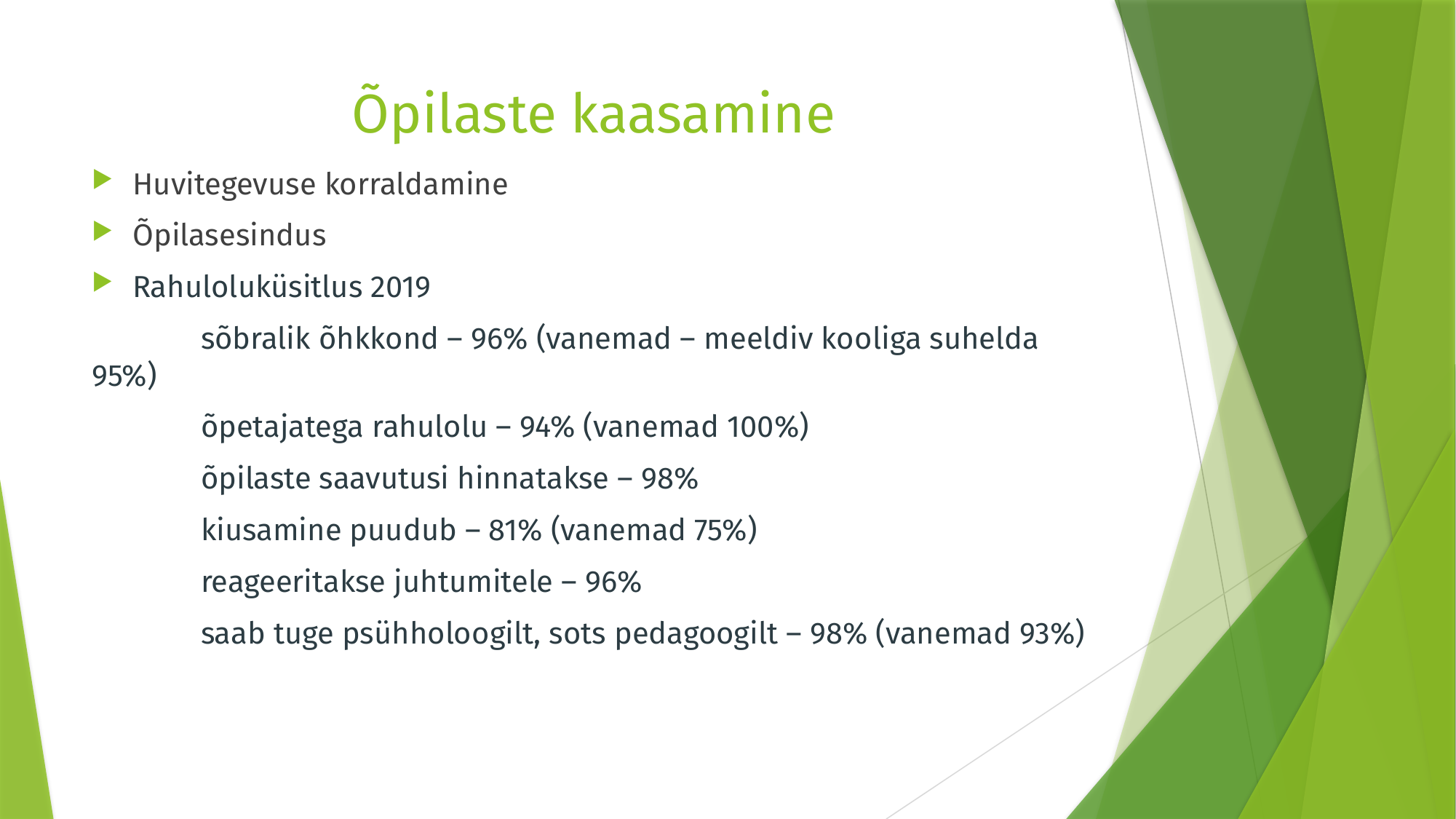

# Õpilaste kaasamine
Huvitegevuse korraldamine
Õpilasesindus
Rahuloluküsitlus 2019
	sõbralik õhkkond – 96% (vanemad – meeldiv kooliga suhelda 95%)
	õpetajatega rahulolu – 94% (vanemad 100%)
	õpilaste saavutusi hinnatakse – 98%
	kiusamine puudub – 81% (vanemad 75%)
	reageeritakse juhtumitele – 96%
	saab tuge psühholoogilt, sots pedagoogilt – 98% (vanemad 93%)